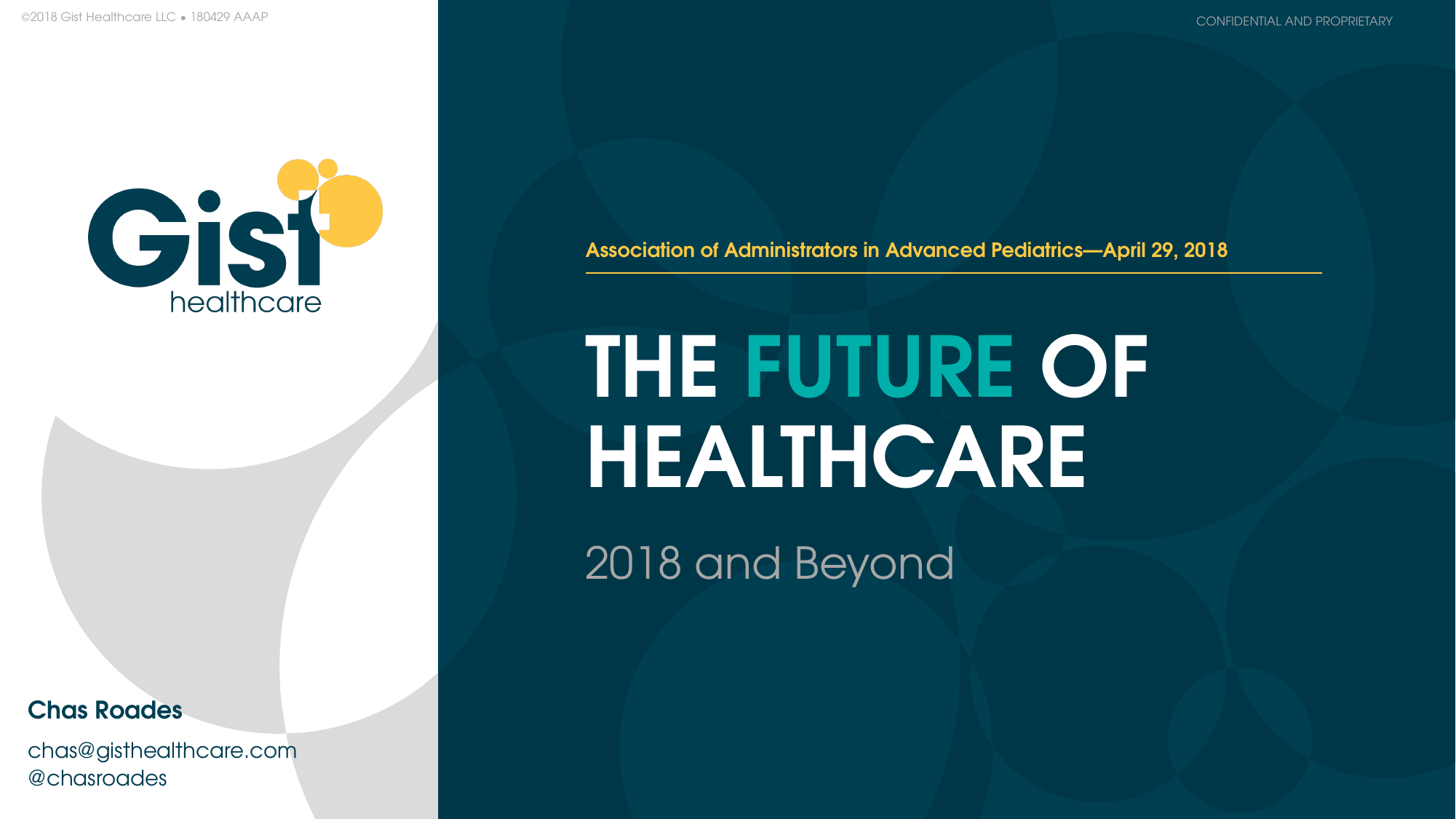

Association of Administrators in Advanced Pediatrics—April 29, 2018
# The future of healthcare
2018 and Beyond
Chas Roades
chas@gisthealthcare.com
@chasroades